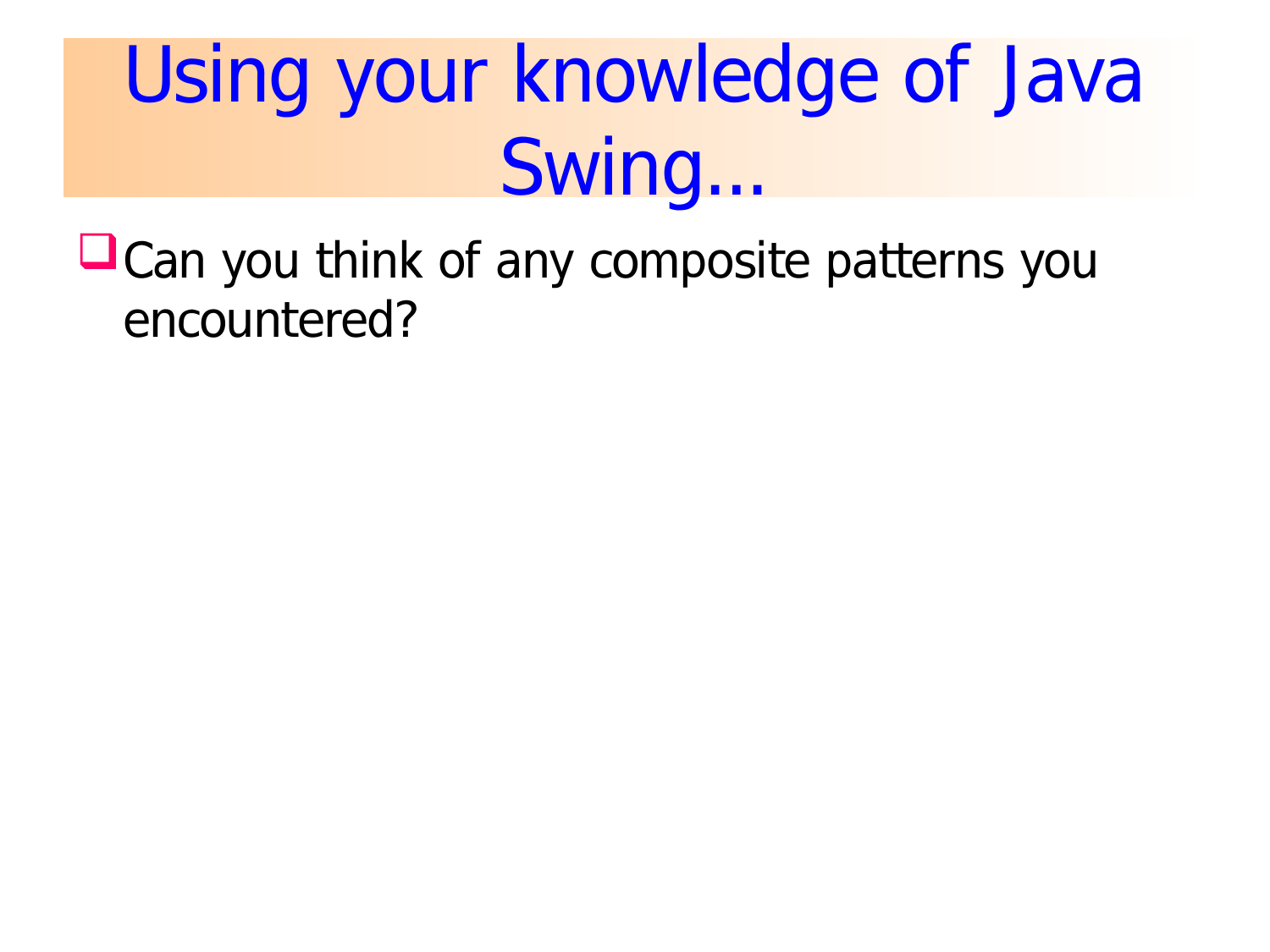

# Using your knowledge of Java Swing…
Can you think of any composite patterns you encountered?